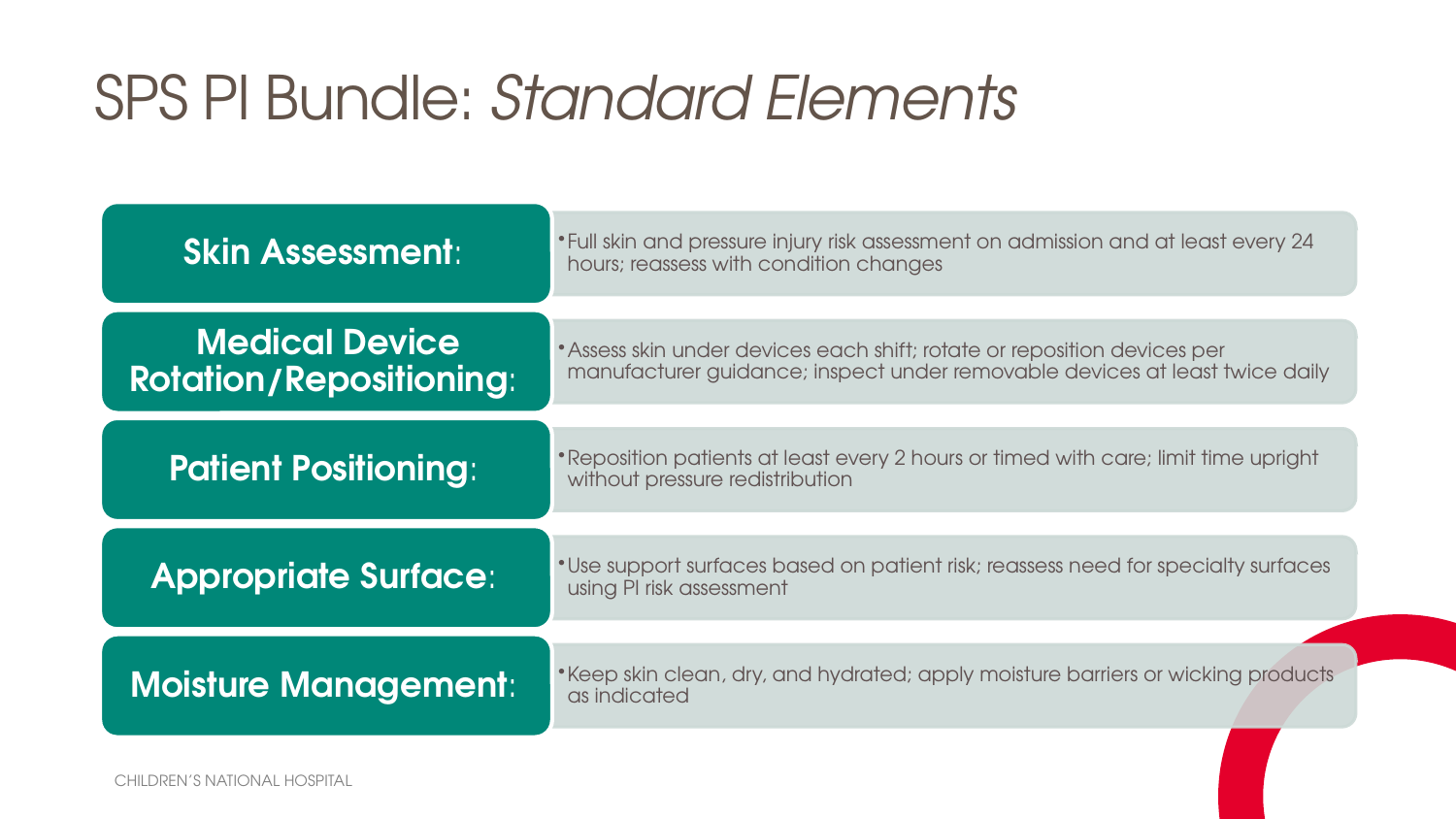

# SPS PI Bundle: Standard Elements
Full skin and pressure injury risk assessment on admission and at least every 24 hours; reassess with condition changes
Skin Assessment:
Assess skin under devices each shift; rotate or reposition devices per manufacturer guidance; inspect under removable devices at least twice daily
Medical Device Rotation/Repositioning:
Reposition patients at least every 2 hours or timed with care; limit time upright without pressure redistribution
Patient Positioning:
Use support surfaces based on patient risk; reassess need for specialty surfaces using PI risk assessment
Appropriate Surface:
Keep skin clean, dry, and hydrated; apply moisture barriers or wicking products as indicated
Moisture Management: